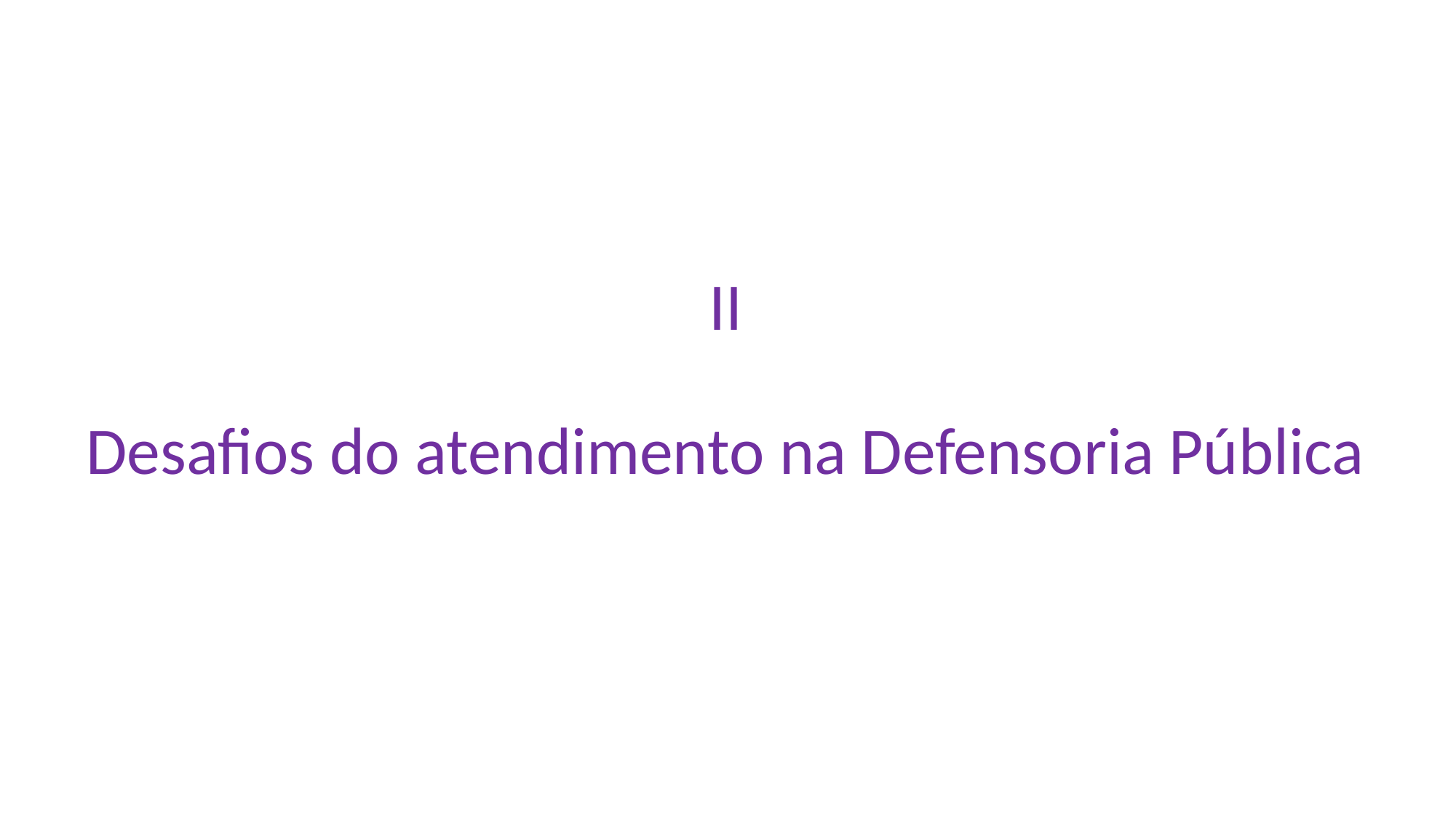

# II Desafios do atendimento na Defensoria Pública